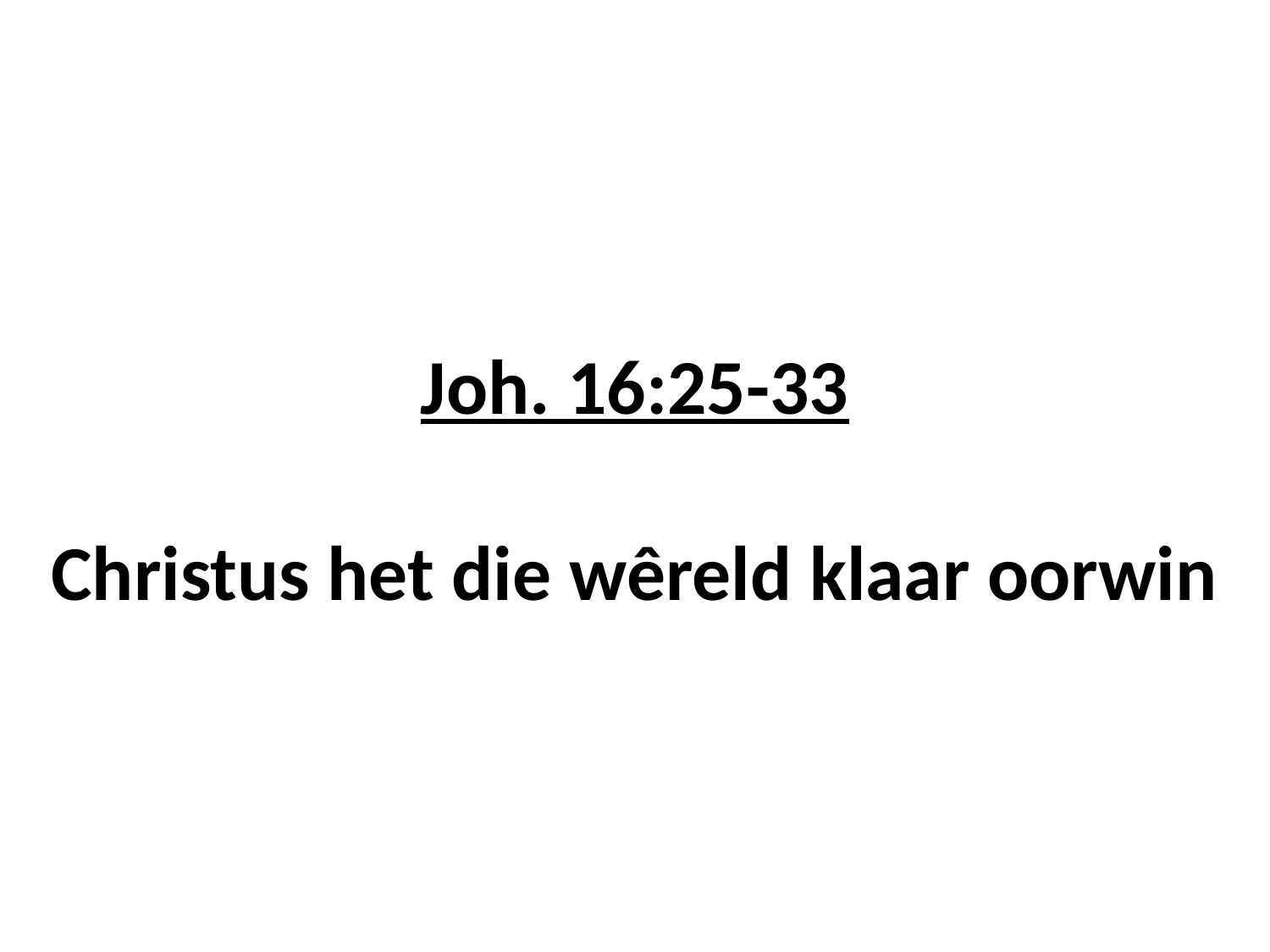

# Joh. 16:25-33 Christus het die wêreld klaar oorwin